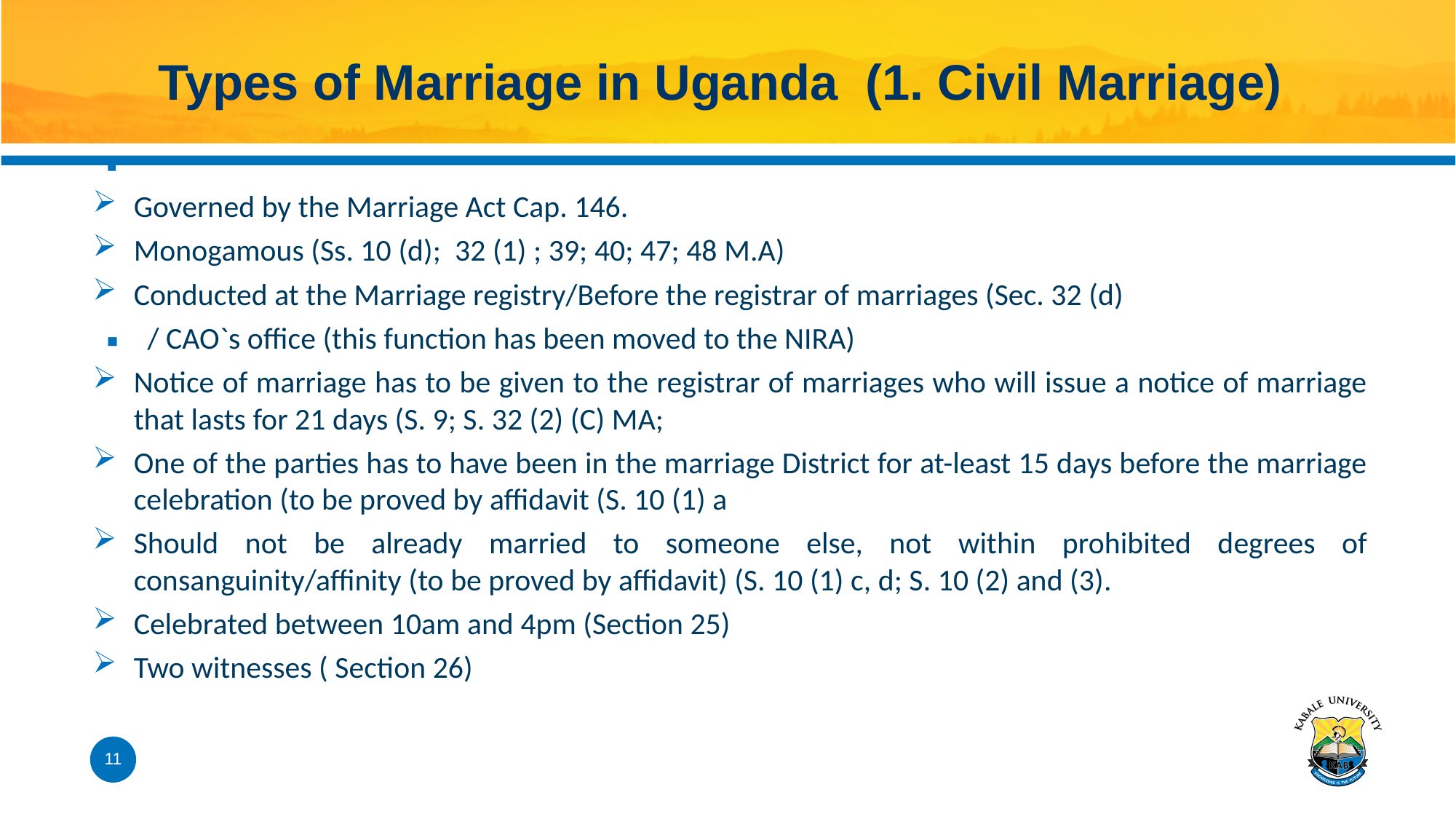

# Types of Marriage in Uganda  (1. Civil Marriage)

Governed by the Marriage Act Cap. 146.
Monogamous (Ss. 10 (d);  32 (1) ; 39; 40; 47; 48 M.A)
Conducted at the Marriage registry/Before the registrar of marriages (Sec. 32 (d)
/ CAO`s office (this function has been moved to the NIRA)
Notice of marriage has to be given to the registrar of marriages who will issue a notice of marriage that lasts for 21 days (S. 9; S. 32 (2) (C) MA;
One of the parties has to have been in the marriage District for at-least 15 days before the marriage celebration (to be proved by affidavit (S. 10 (1) a
Should not be already married to someone else, not within prohibited degrees of consanguinity/affinity (to be proved by affidavit) (S. 10 (1) c, d; S. 10 (2) and (3).
Celebrated between 10am and 4pm (Section 25)
Two witnesses ( Section 26)